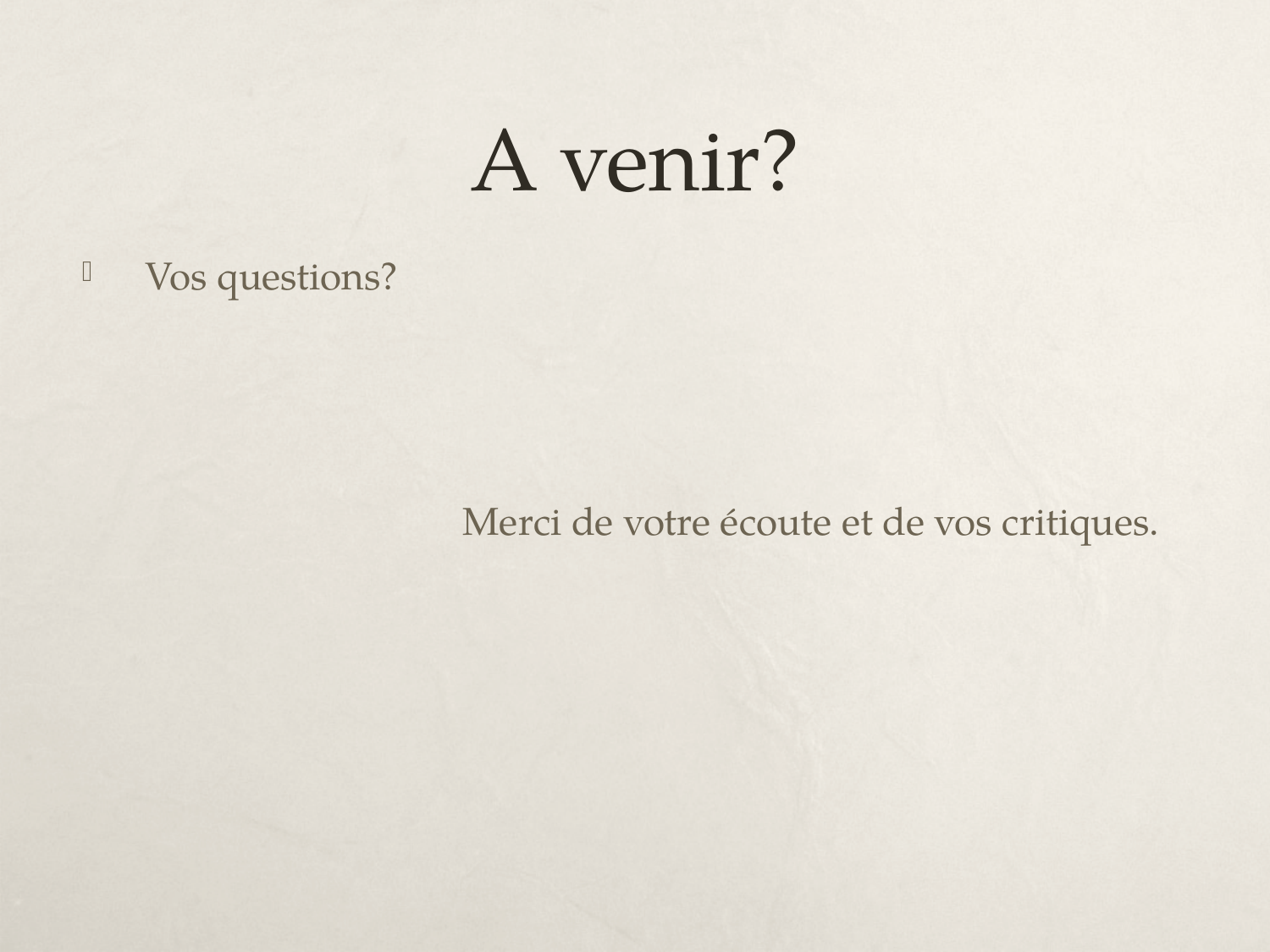

# A venir?
Vos questions?

			Merci de votre écoute et de vos critiques.